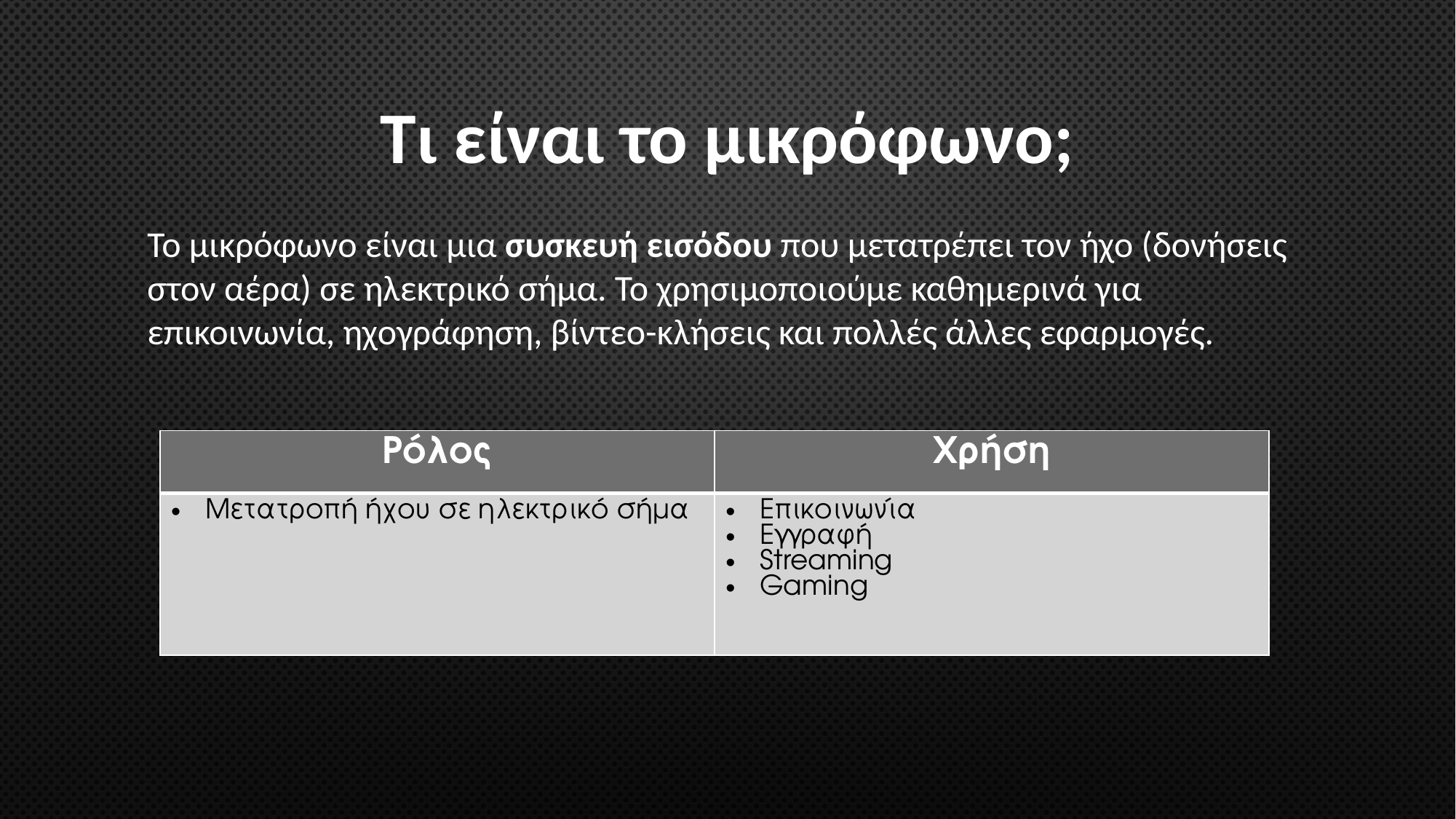

# Τι είναι το μικρόφωνο;
Το μικρόφωνο είναι μια συσκευή εισόδου που μετατρέπει τον ήχο (δονήσεις στον αέρα) σε ηλεκτρικό σήμα. Το χρησιμοποιούμε καθημερινά για επικοινωνία, ηχογράφηση, βίντεο-κλήσεις και πολλές άλλες εφαρμογές.

| Ρόλος | Χρήση |
| --- | --- |
| Μετατροπή ήχου σε ηλεκτρικό σήμα | Επικοινωνία Εγγραφή Streaming Gaming |